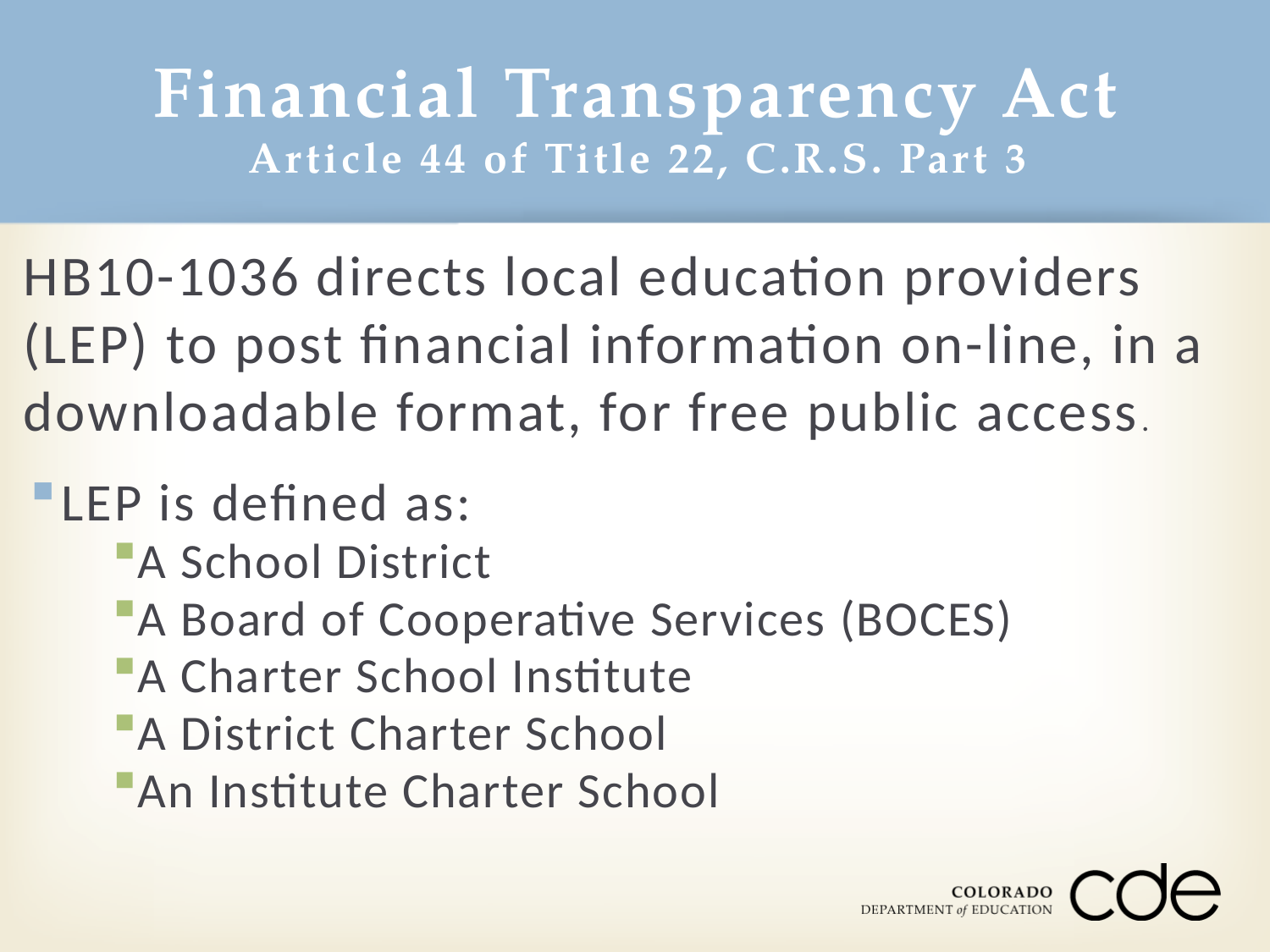

# Financial Transparency Act Article 44 of Title 22, C.R.S. Part 3
HB10-1036 directs local education providers (LEP) to post financial information on-line, in a downloadable format, for free public access.

LEP is defined as:
A School District
A Board of Cooperative Services (BOCES)
A Charter School Institute
A District Charter School
An Institute Charter School